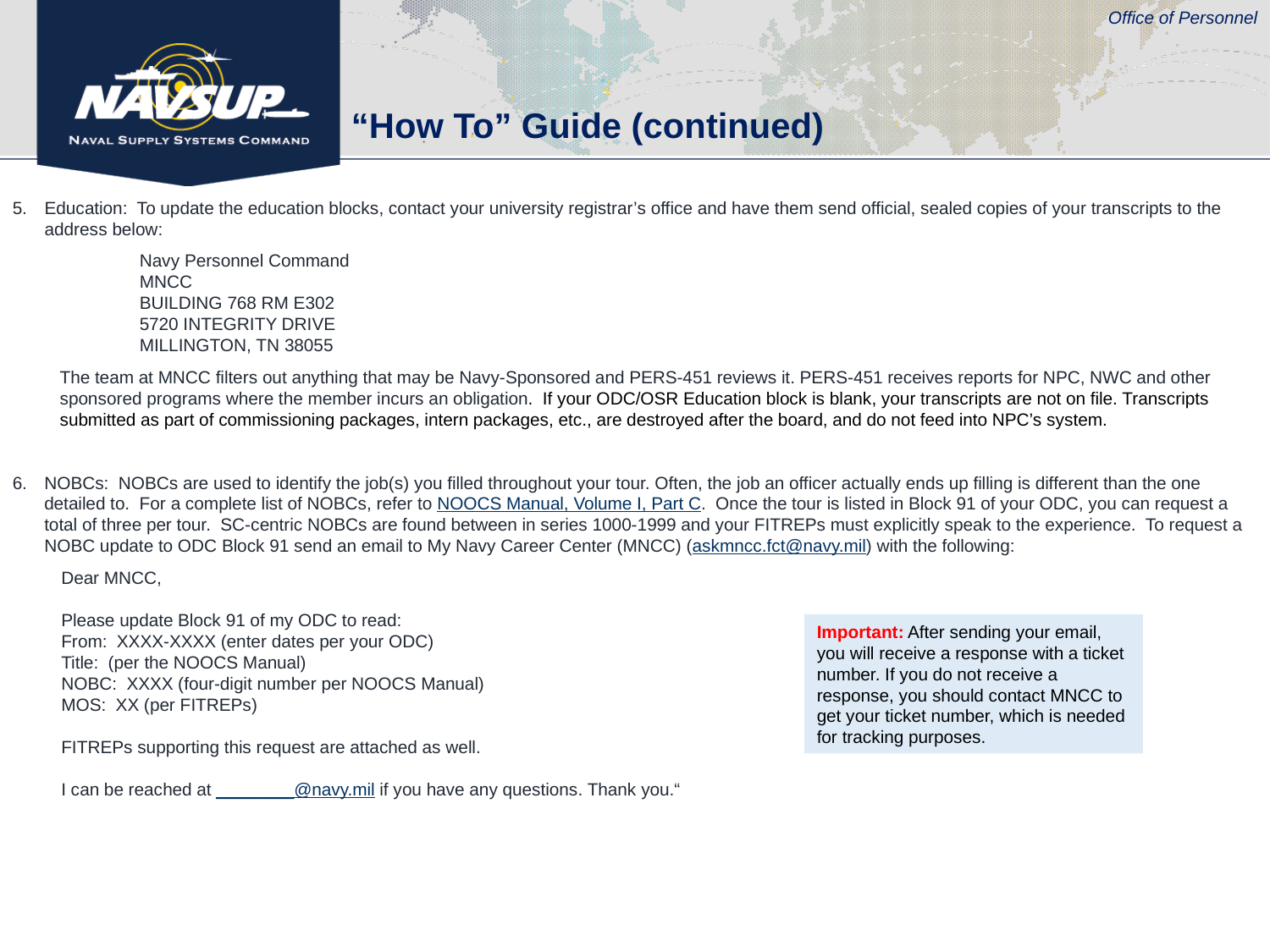

“How To” Guide (continued)
Education:  To update the education blocks, contact your university registrar’s office and have them send official, sealed copies of your transcripts to the address below:
	Navy Personnel Command
	MNCC
	BUILDING 768 RM E302
            	5720 INTEGRITY DRIVE
	MILLINGTON, TN 38055
The team at MNCC filters out anything that may be Navy-Sponsored and PERS-451 reviews it. PERS-451 receives reports for NPC, NWC and other sponsored programs where the member incurs an obligation.  If your ODC/OSR Education block is blank, your transcripts are not on file. Transcripts submitted as part of commissioning packages, intern packages, etc., are destroyed after the board, and do not feed into NPC’s system.

NOBCs:  NOBCs are used to identify the job(s) you filled throughout your tour. Often, the job an officer actually ends up filling is different than the one  detailed to.  For a complete list of NOBCs, refer to NOOCS Manual, Volume I, Part C.  Once the tour is listed in Block 91 of your ODC, you can request a total of three per tour.  SC-centric NOBCs are found between in series 1000-1999 and your FITREPs must explicitly speak to the experience.  To request a NOBC update to ODC Block 91 send an email to My Navy Career Center (MNCC) (askmncc.fct@navy.mil) with the following:
          Dear MNCC,

          Please update Block 91 of my ODC to read:
          From:  XXXX-XXXX (enter dates per your ODC)
          Title:  (per the NOOCS Manual)
          NOBC:  XXXX (four-digit number per NOOCS Manual)
          MOS:  XX (per FITREPs)

          FITREPs supporting this request are attached as well.

          I can be reached at ________@navy.mil if you have any questions. Thank you.“

Important: After sending your email, you will receive a response with a ticket number. If you do not receive a response, you should contact MNCC to get your ticket number, which is needed for tracking purposes.